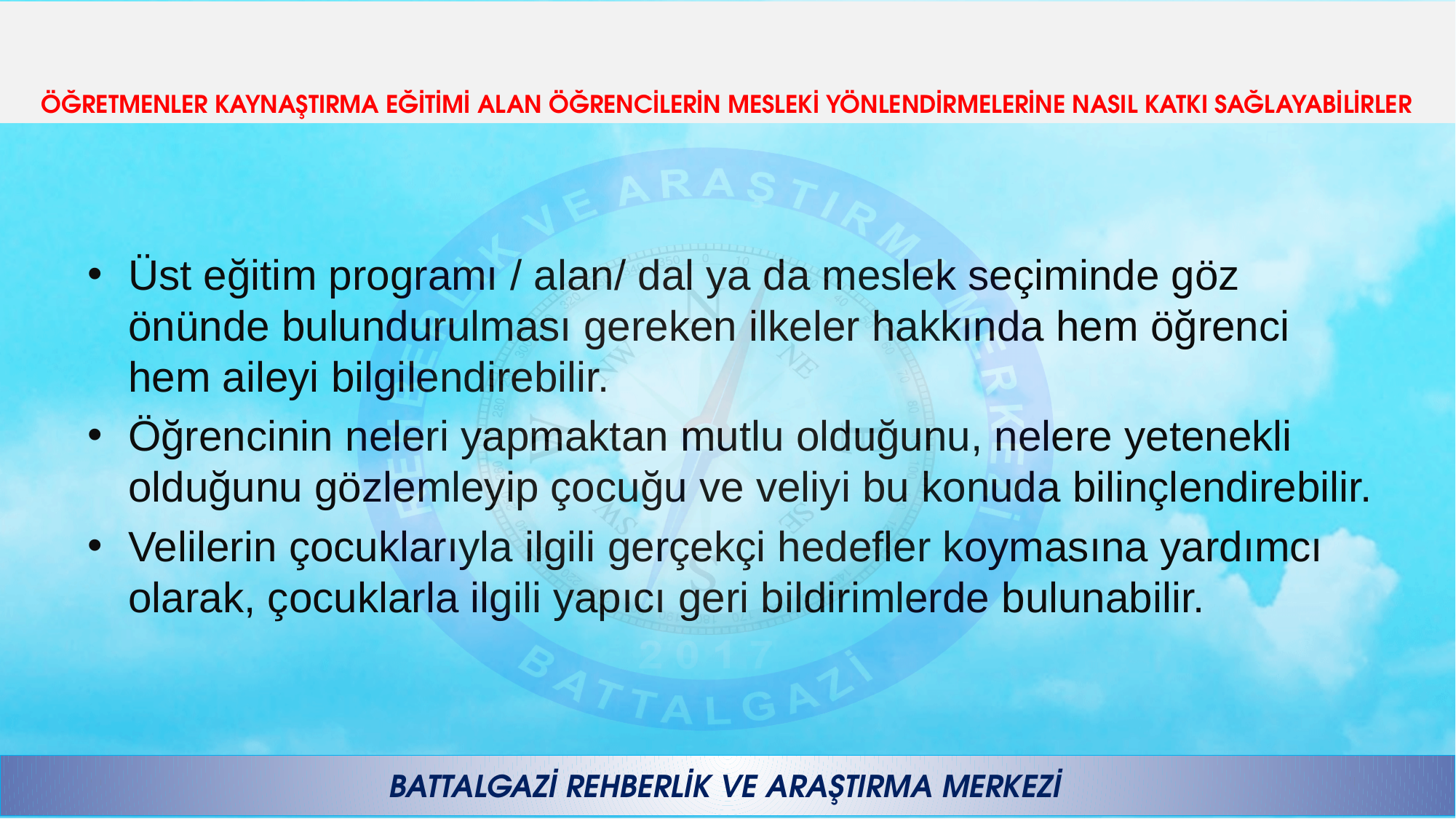

# ÖĞRETMENLER KAYNAŞTIRMA EĞİTİMİ ALAN ÖĞRENCİLERİN MESLEKİ YÖNLENDİRMELERİNE NASIL KATKI SAĞLAYABİLİRLER

Üst eğitim programı / alan/ dal ya da meslek seçiminde göz önünde bulundurulması gereken ilkeler hakkında hem öğrenci hem aileyi bilgilendirebilir.
Öğrencinin neleri yapmaktan mutlu olduğunu, nelere yetenekli olduğunu gözlemleyip çocuğu ve veliyi bu konuda bilinçlendirebilir.
Velilerin çocuklarıyla ilgili gerçekçi hedefler koymasına yardımcı olarak, çocuklarla ilgili yapıcı geri bildirimlerde bulunabilir.

BATTALGAZİ REHBERLİK VE ARAŞTIRMA MERKEZİ